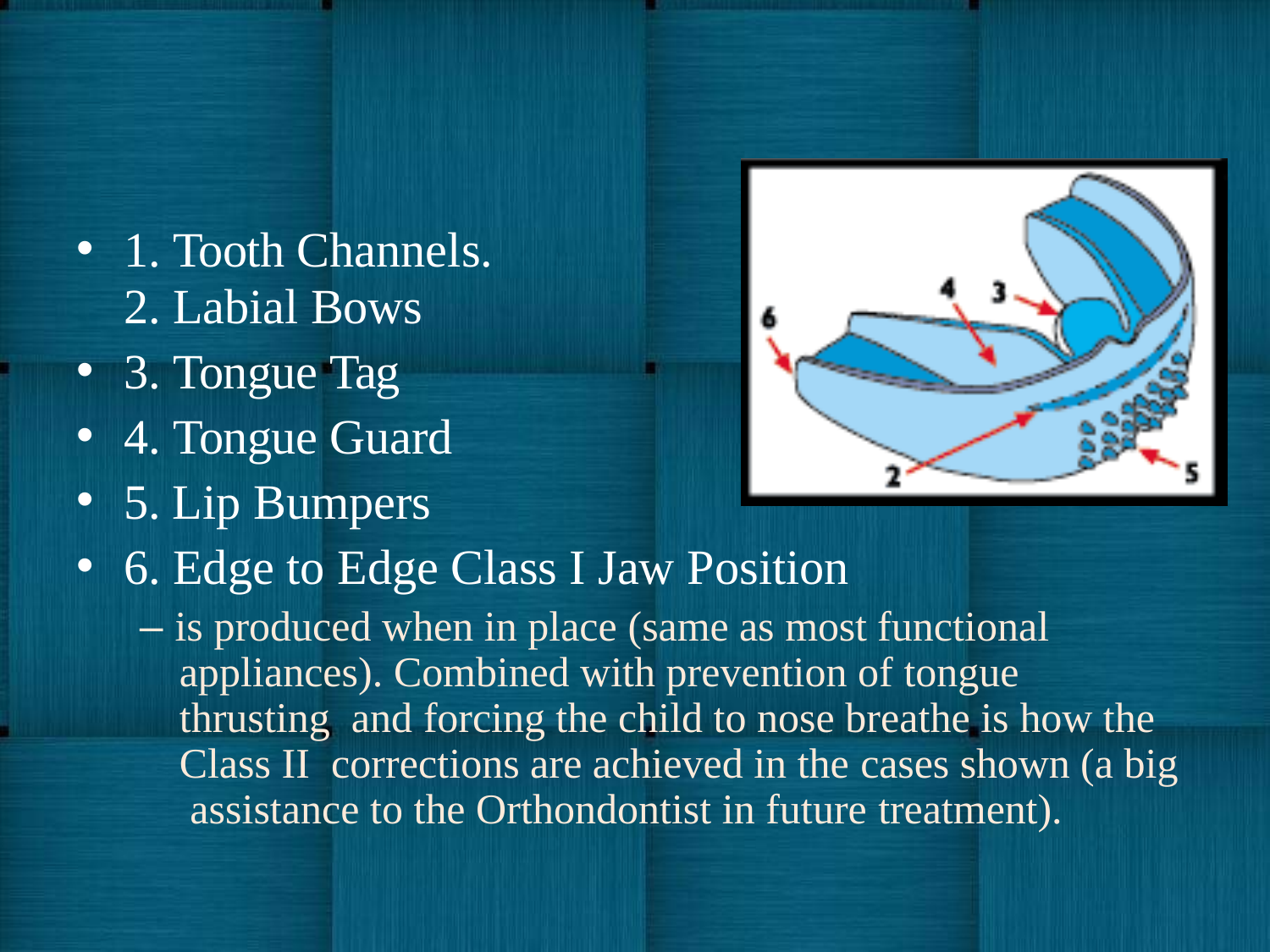

1. Tooth Channels.
2. Labial Bows
3. Tongue Tag
4. Tongue Guard
5. Lip Bumpers
6. Edge to Edge Class I Jaw Position
– is produced when in place (same as most functional  appliances). Combined with prevention of tongue thrusting  and forcing the child to nose breathe is how the Class II  corrections are achieved in the cases shown (a big  assistance to the Orthondontist in future treatment).